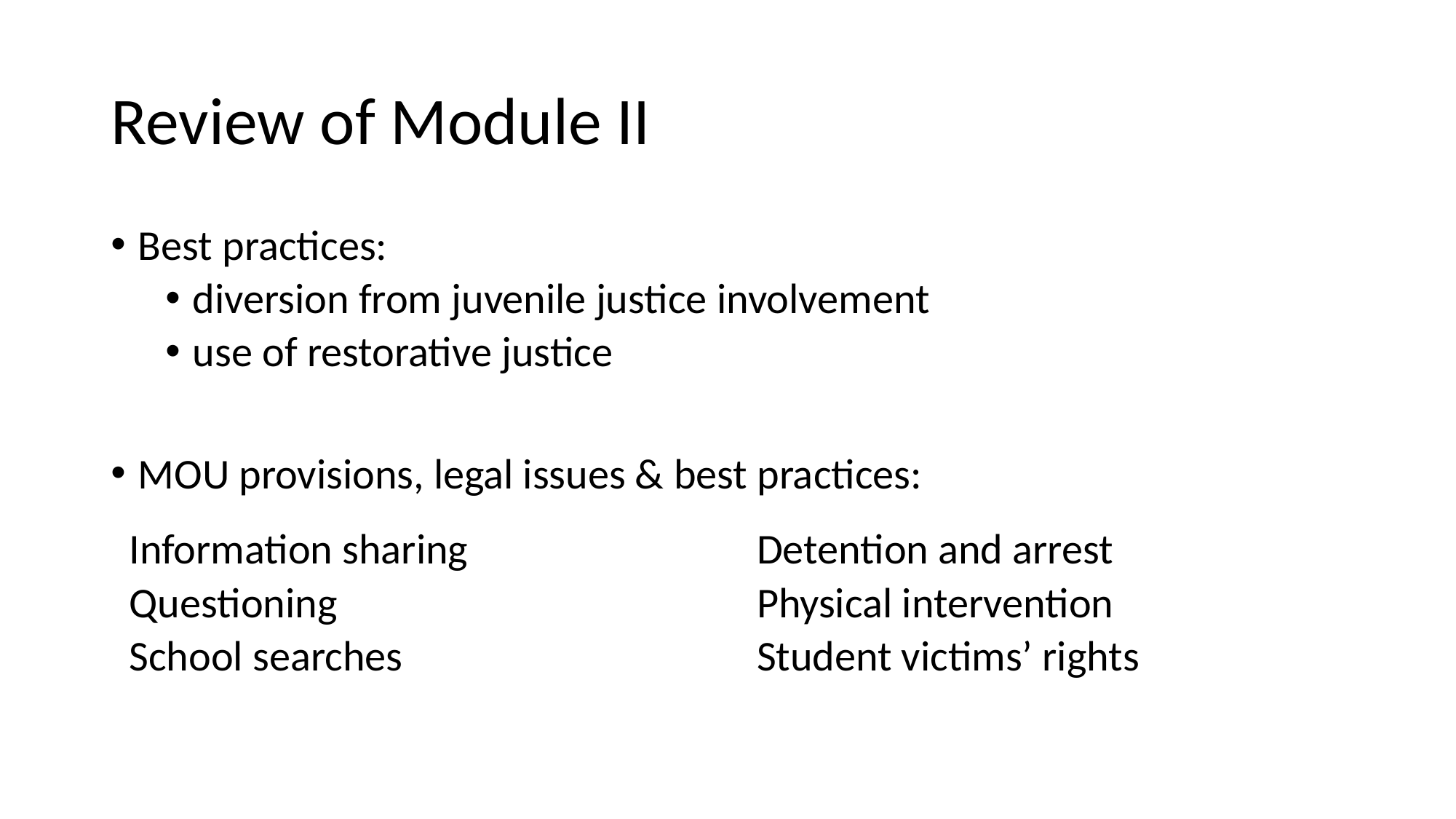

# Review of Module II
Best practices:
diversion from juvenile justice involvement
use of restorative justice

MOU provisions, legal issues & best practices:

| Information sharing | Detention and arrest |
| --- | --- |
| Questioning | Physical intervention |
| School searches | Student victims’ rights |